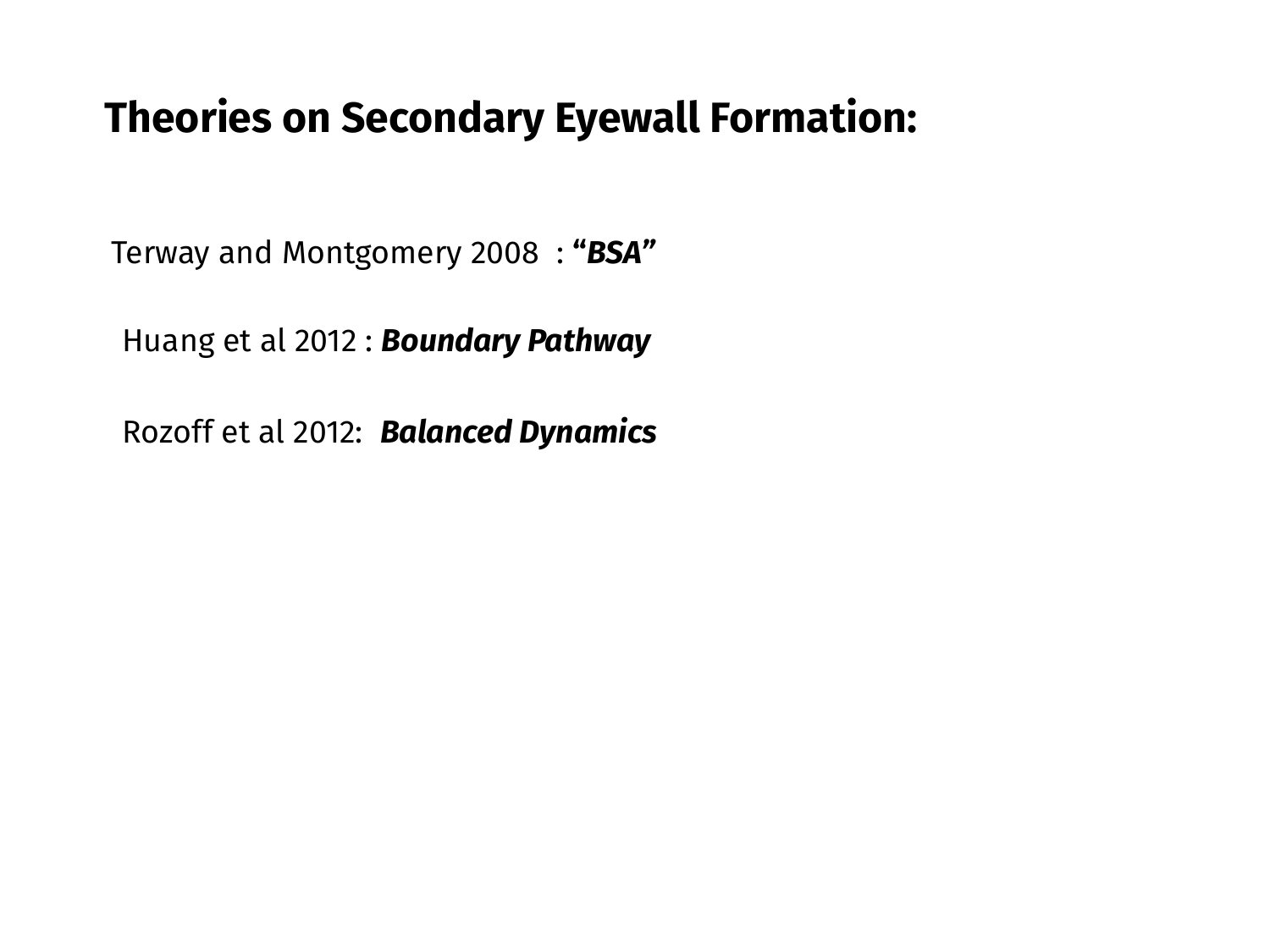

Theories on Secondary Eyewall Formation:
Terway and Montgomery 2008  : “BSA”
Huang et al 2012 : Boundary Pathway
Rozoff et al 2012:  Balanced Dynamics